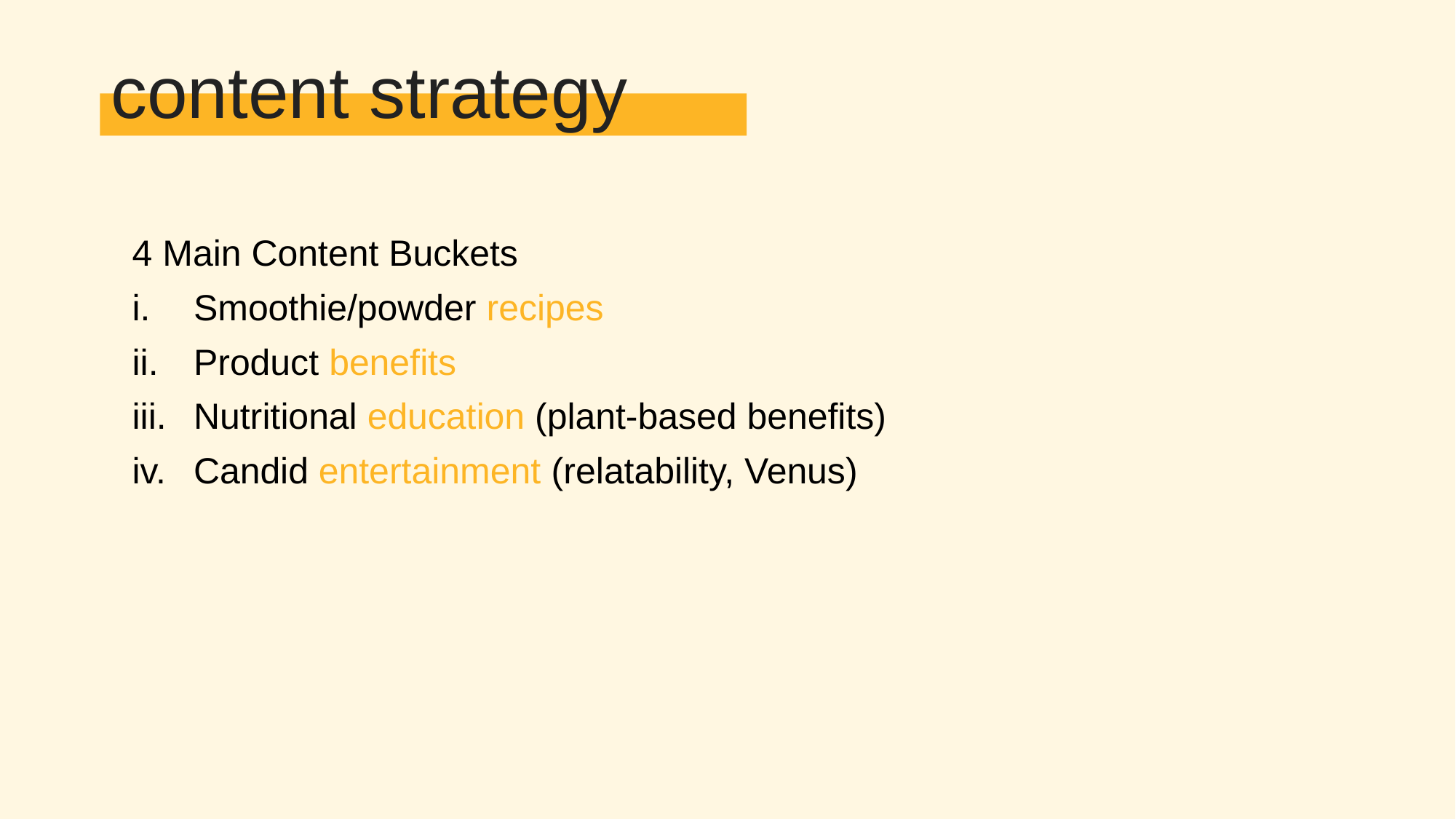

# content strategy

4 Main Content Buckets
Smoothie/powder recipes
Product benefits
Nutritional education (plant-based benefits)
Candid entertainment (relatability, Venus)